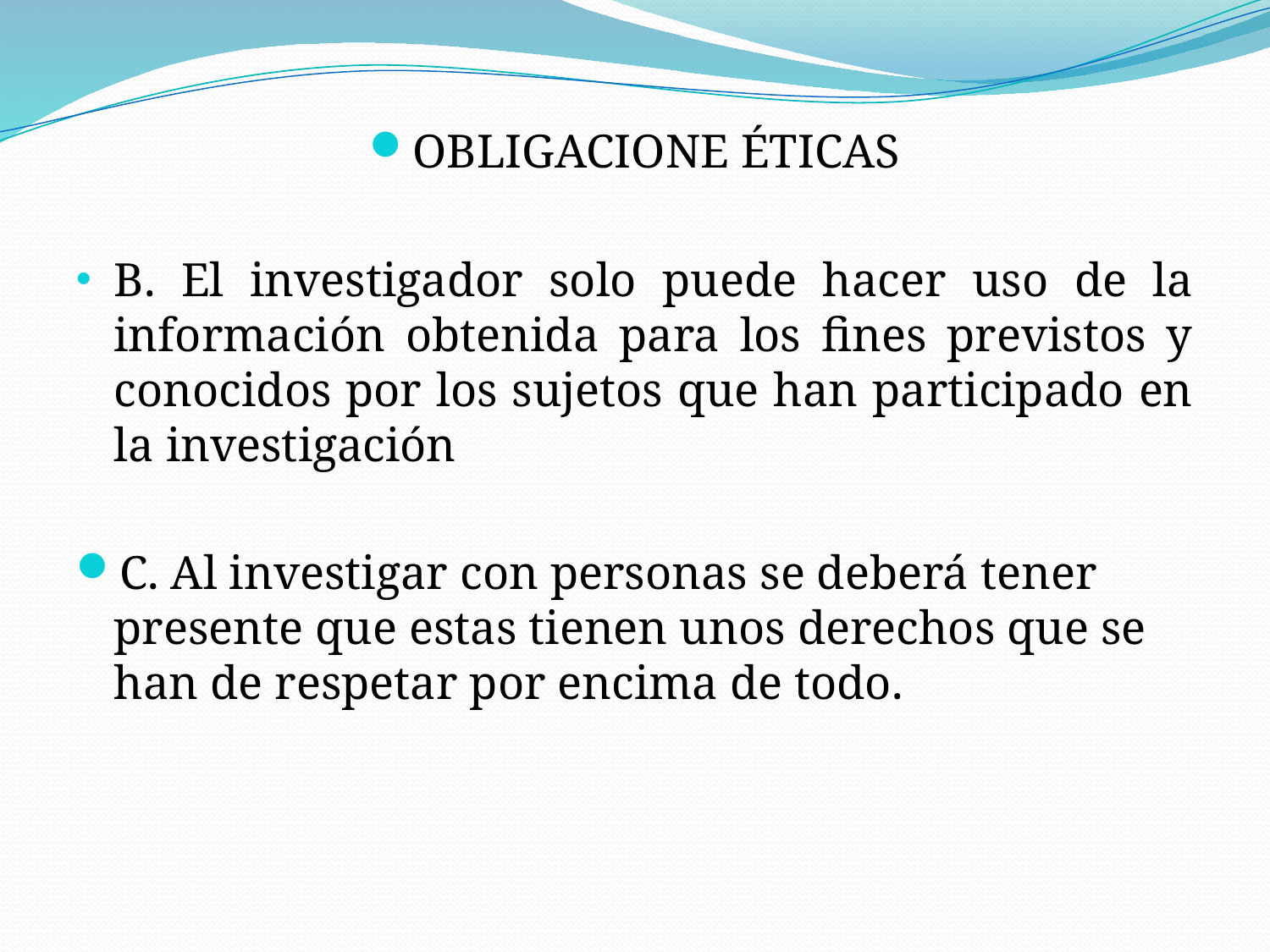

OBLIGACIONE ÉTICAS

B. El investigador solo puede hacer uso de la información obtenida para los fines previstos y conocidos por los sujetos que han participado en la investigación

C. Al investigar con personas se deberá tener presente que estas tienen unos derechos que se han de respetar por encima de todo.